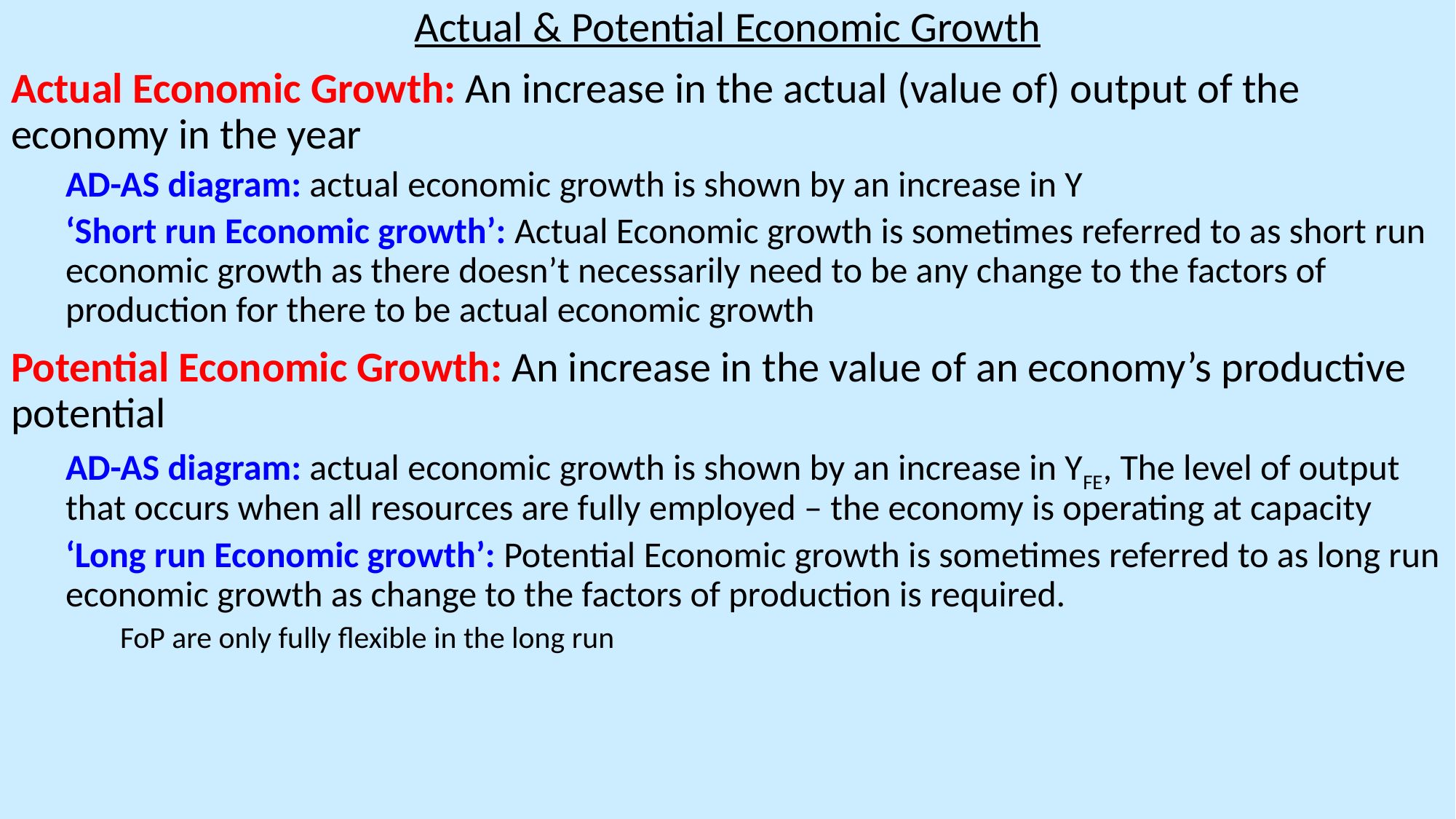

Actual & Potential Economic Growth
Actual Economic Growth: An increase in the actual (value of) output of the economy in the year
AD-AS diagram: actual economic growth is shown by an increase in Y
‘Short run Economic growth’: Actual Economic growth is sometimes referred to as short run economic growth as there doesn’t necessarily need to be any change to the factors of production for there to be actual economic growth
Potential Economic Growth: An increase in the value of an economy’s productive potential
AD-AS diagram: actual economic growth is shown by an increase in YFE, The level of output that occurs when all resources are fully employed – the economy is operating at capacity
‘Long run Economic growth’: Potential Economic growth is sometimes referred to as long run economic growth as change to the factors of production is required.
FoP are only fully flexible in the long run